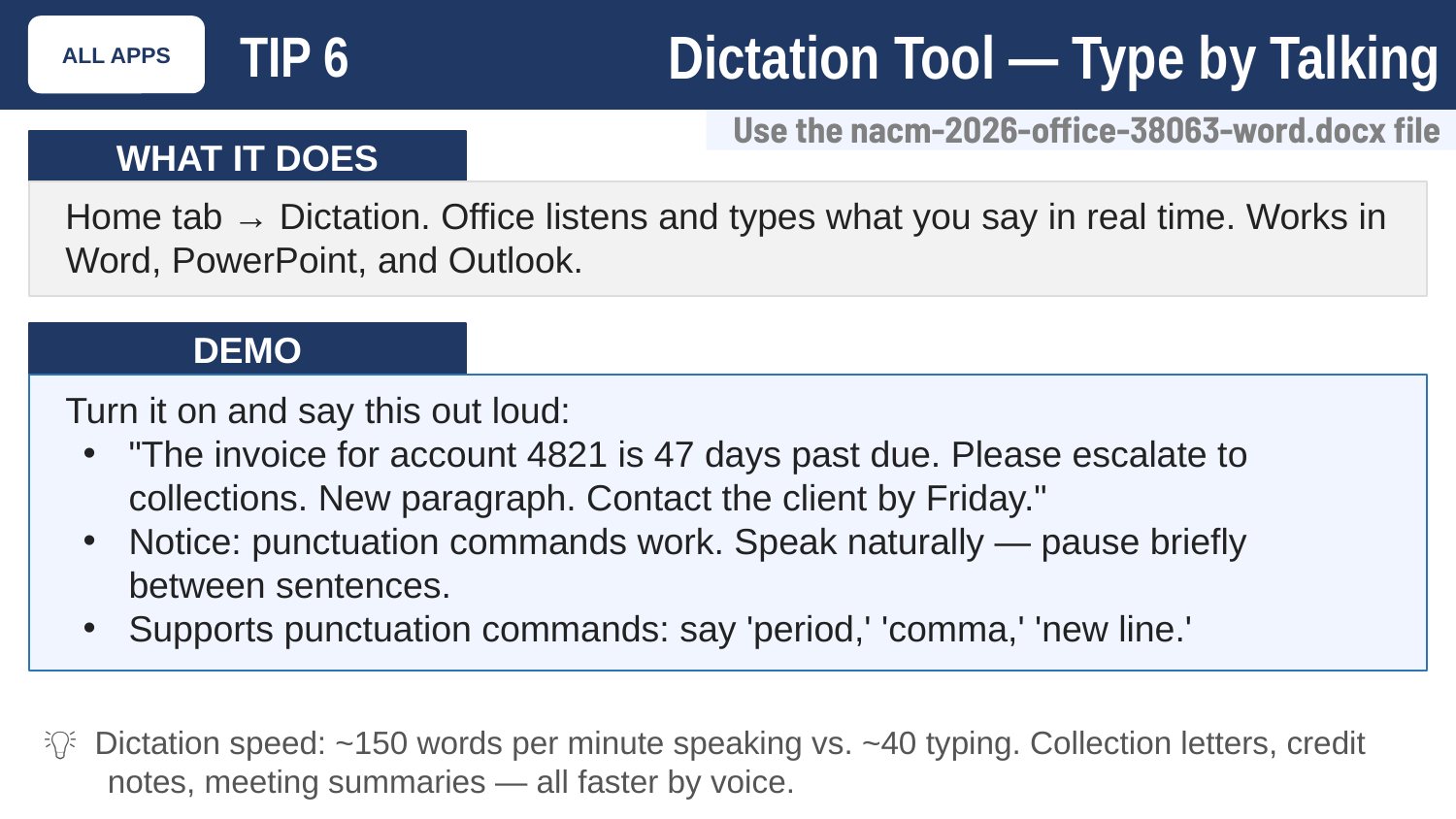

Dictation Tool — Type by Talking

ALL APPS
TIP 6
Use the nacm-2026-office-38063-word.docx file

WHAT IT DOES

Home tab → Dictation. Office listens and types what you say in real time. Works in Word, PowerPoint, and Outlook.

DEMO

Turn it on and say this out loud:
"The invoice for account 4821 is 47 days past due. Please escalate to collections. New paragraph. Contact the client by Friday."
Notice: punctuation commands work. Speak naturally — pause briefly between sentences.
Supports punctuation commands: say 'period,' 'comma,' 'new line.'
💡  Dictation speed: ~150 words per minute speaking vs. ~40 typing. Collection letters, credit notes, meeting summaries — all faster by voice.